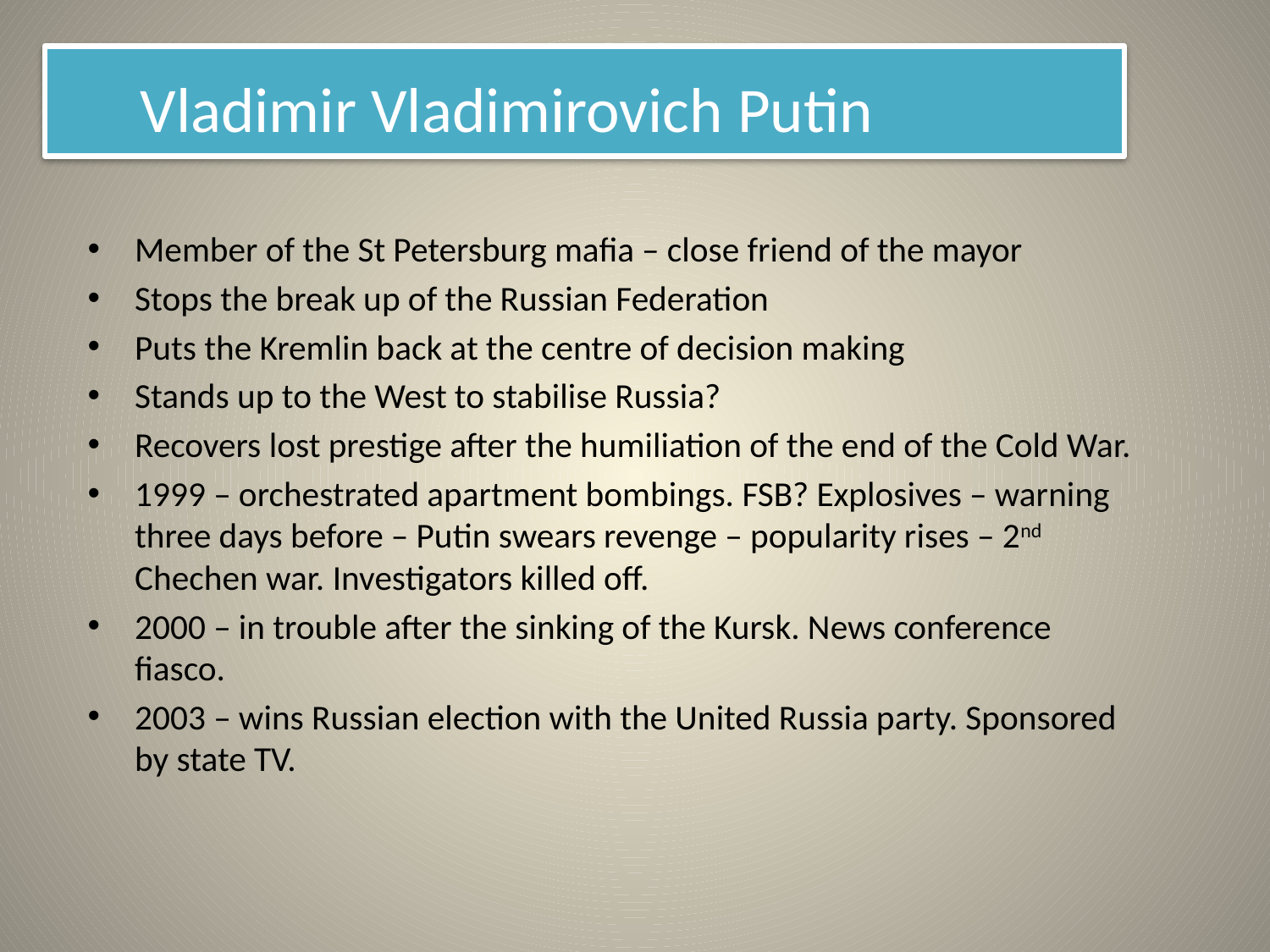

# Vladimir Vladimirovich Putin
Member of the St Petersburg mafia – close friend of the mayor
Stops the break up of the Russian Federation
Puts the Kremlin back at the centre of decision making
Stands up to the West to stabilise Russia?
Recovers lost prestige after the humiliation of the end of the Cold War.
1999 – orchestrated apartment bombings. FSB? Explosives – warning three days before – Putin swears revenge – popularity rises – 2nd Chechen war. Investigators killed off.
2000 – in trouble after the sinking of the Kursk. News conference fiasco.
2003 – wins Russian election with the United Russia party. Sponsored by state TV.